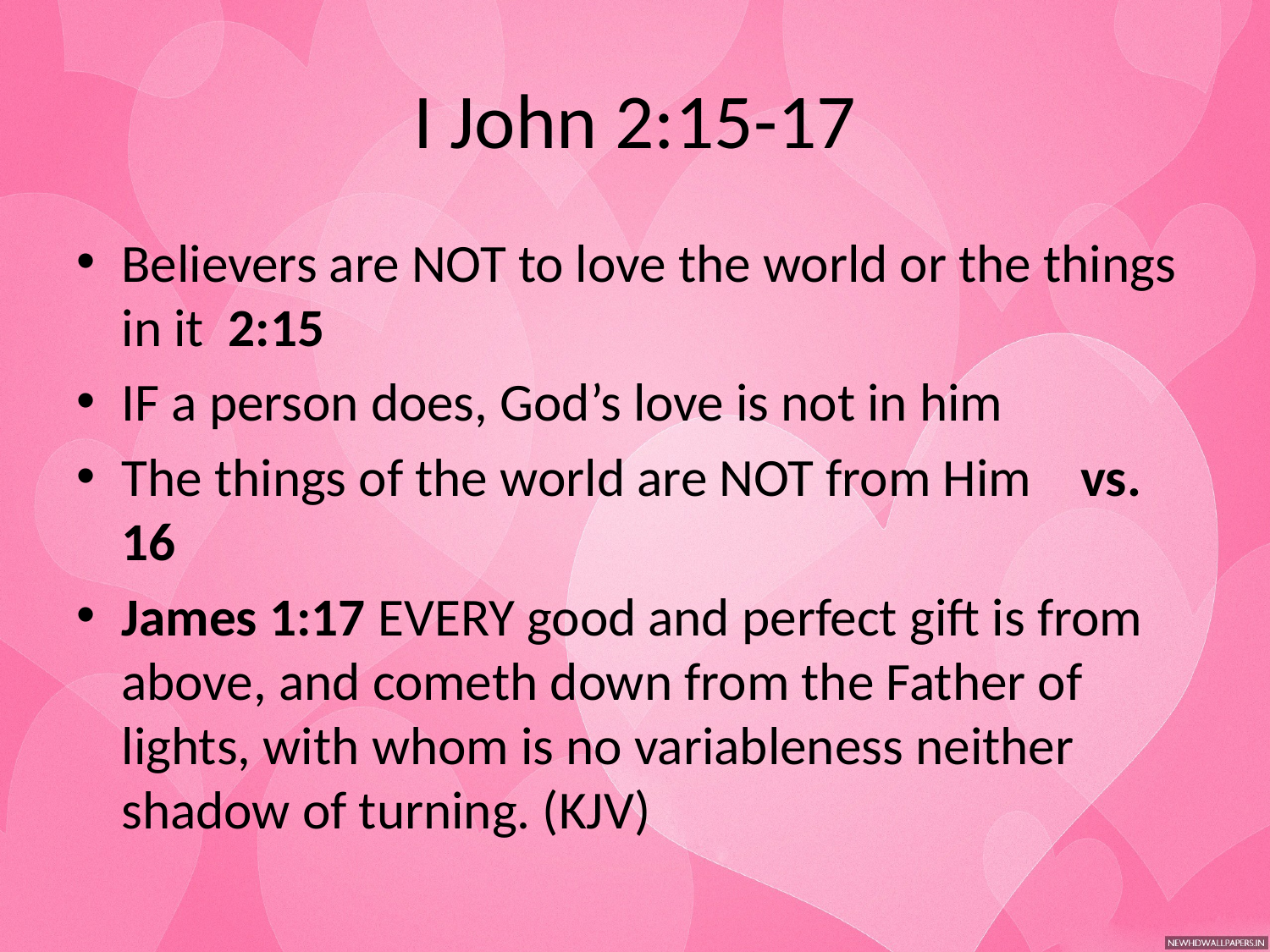

# I John 2:15-17
Believers are NOT to love the world or the things in it  2:15
IF a person does, God’s love is not in him
The things of the world are NOT from Him    vs. 16
James 1:17 EVERY good and perfect gift is from above, and cometh down from the Father of lights, with whom is no variableness neither shadow of turning. (KJV)